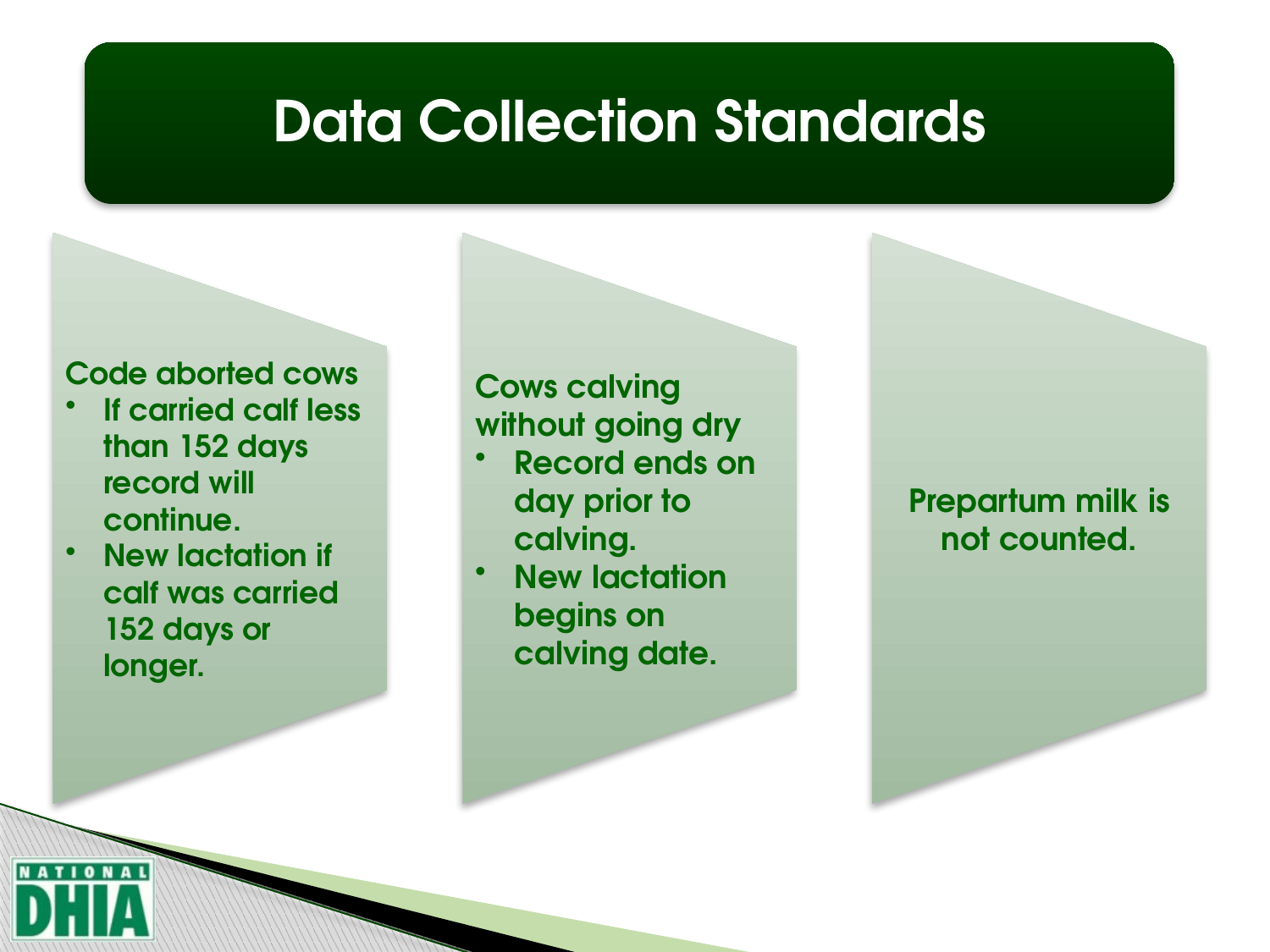

Data Collection Standards
Code aborted cows
If carried calf less than 152 days record will continue.
New lactation if calf was carried 152 days or longer.
Cows calving without going dry
Record ends on day prior to calving.
New lactation begins on calving date.
Prepartum milk is not counted.